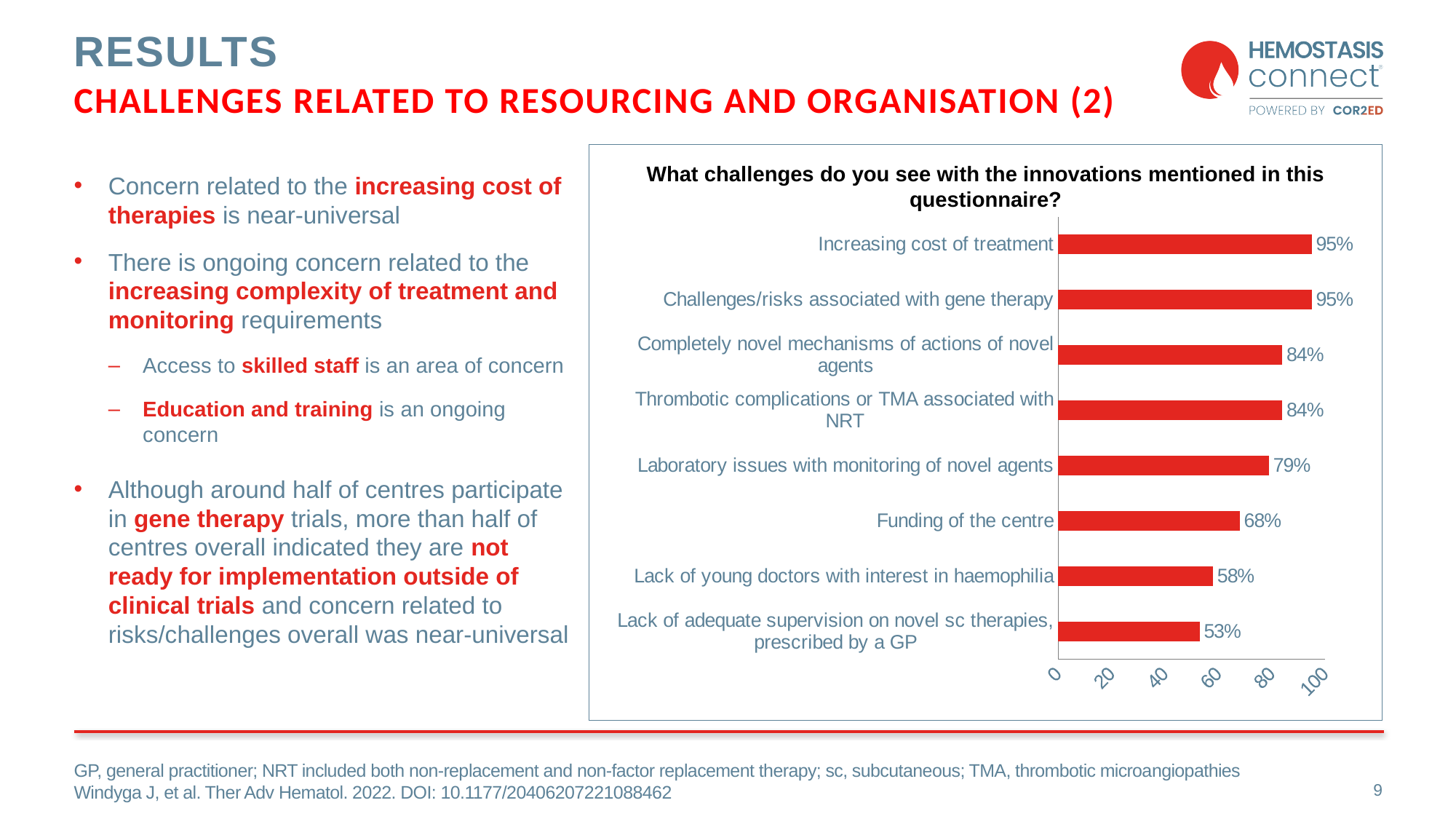

# Results challenges related to resourcing and organisation (2)

What challenges do you see with the innovations mentioned in this questionnaire?
Concern related to the increasing cost of therapies is near-universal
There is ongoing concern related to the increasing complexity of treatment and monitoring requirements
Access to skilled staff is an area of concern
Education and training is an ongoing concern
Although around half of centres participate in gene therapy trials, more than half of centres overall indicated they are not ready for implementation outside of clinical trials and concern related to risks/challenges overall was near-universal

### Chart

| Category | Series 1 |
|---|---|
| Lack of adequate supervision on novel sc therapies, prescribed by a GP | 53.0 |
| Lack of young doctors with interest in haemophilia | 58.0 |
| Funding of the centre | 68.0 |
| Laboratory issues with monitoring of novel agents | 79.0 |
| Thrombotic complications or TMA associated with NRT | 84.0 |
| Completely novel mechanisms of actions of novel agents | 84.0 |
| Challenges/risks associated with gene therapy | 95.0 |
| Increasing cost of treatment | 95.0 |
GP, general practitioner; NRT included both non-replacement and non-factor replacement therapy; sc, subcutaneous; TMA, thrombotic microangiopathies
Windyga J, et al. Ther Adv Hematol. 2022. DOI: 10.1177/20406207221088462
9